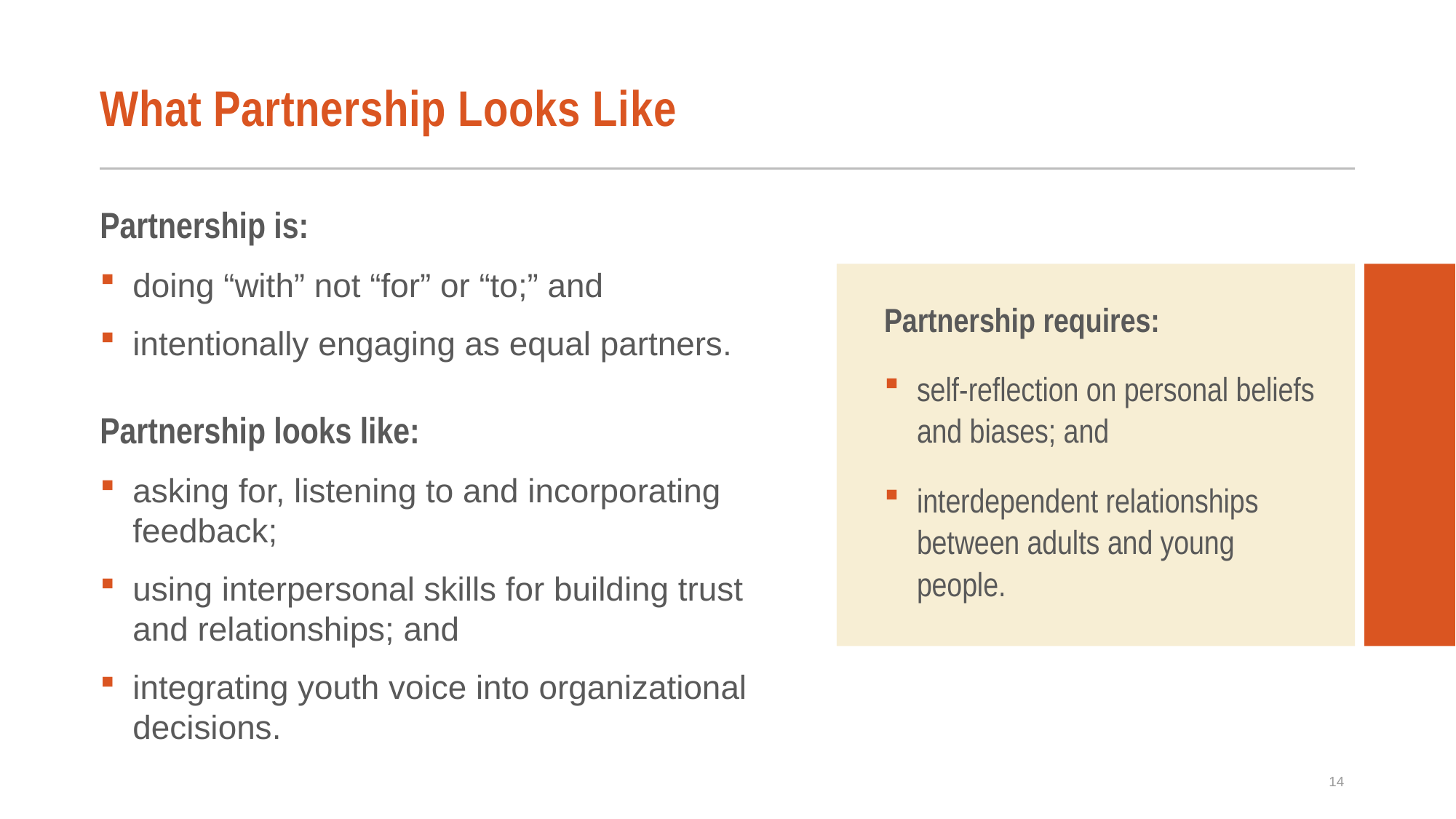

# What Partnership Looks Like
Partnership is:
doing “with” not “for” or “to;” and
intentionally engaging as equal partners.
Partnership looks like:
asking for, listening to and incorporating feedback;
using interpersonal skills for building trust and relationships; and
integrating youth voice into organizational decisions.

Partnership requires:
self-reflection on personal beliefs and biases; and
interdependent relationships between adults and young people.

14